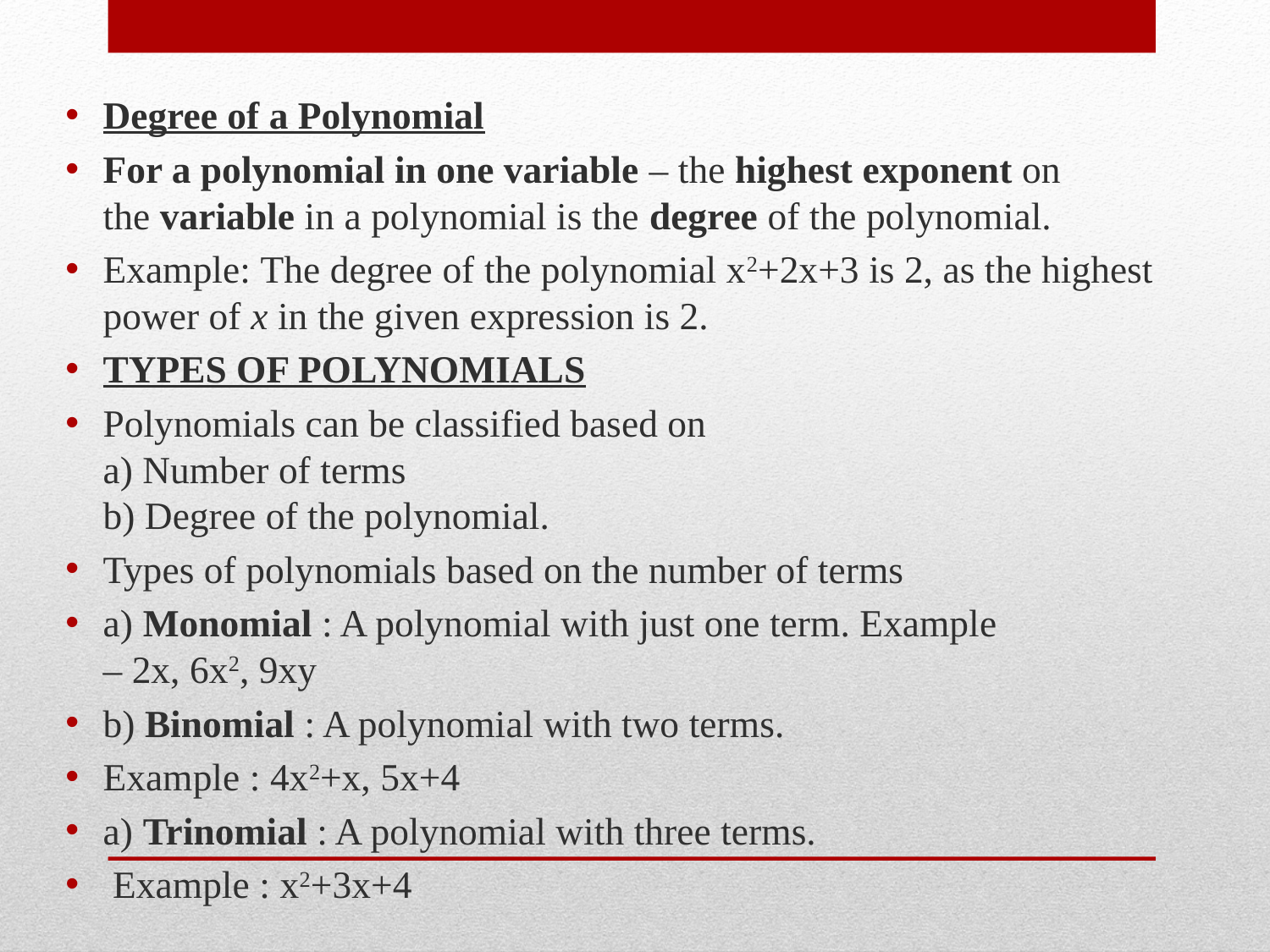

Degree of a Polynomial
For a polynomial in one variable – the highest exponent on the variable in a polynomial is the degree of the polynomial.
Example: The degree of the polynomial x2+2x+3 is 2, as the highest power of x in the given expression is 2.
TYPES OF POLYNOMIALS
Polynomials can be classified based on
a) Number of terms
b) Degree of the polynomial.
Types of polynomials based on the number of terms
a) Monomial : A polynomial with just one term. Example – 2x, 6x2, 9xy
b) Binomial : A polynomial with two terms.
Example : 4x2+x, 5x+4
a) Trinomial : A polynomial with three terms.
 Example : x2+3x+4